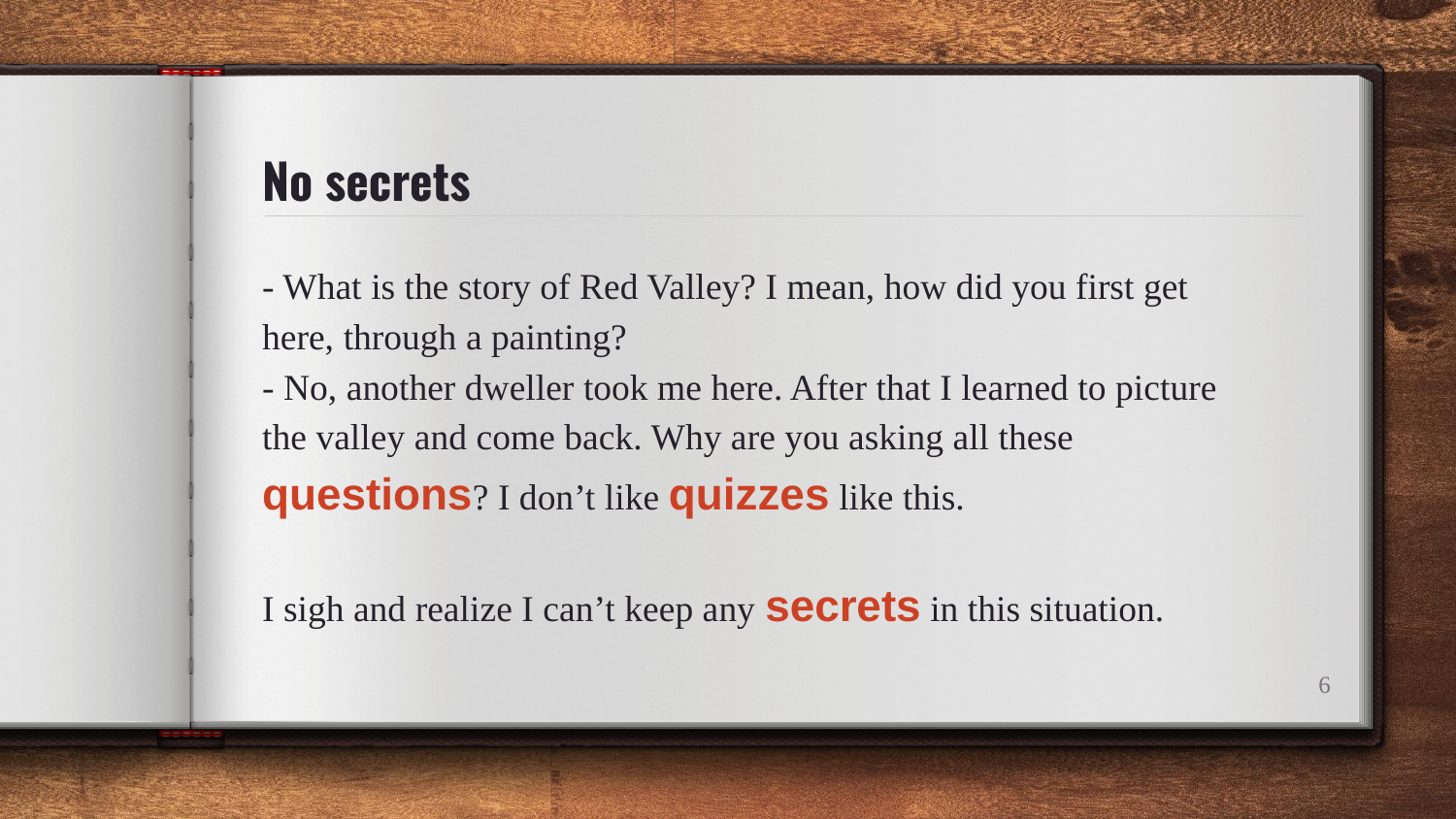

# No secrets
- What is the story of Red Valley? I mean, how did you first get here, through a painting?
- No, another dweller took me here. After that I learned to picture the valley and come back. Why are you asking all these questions? I don’t like quizzes like this.

I sigh and realize I can’t keep any secrets in this situation.
6